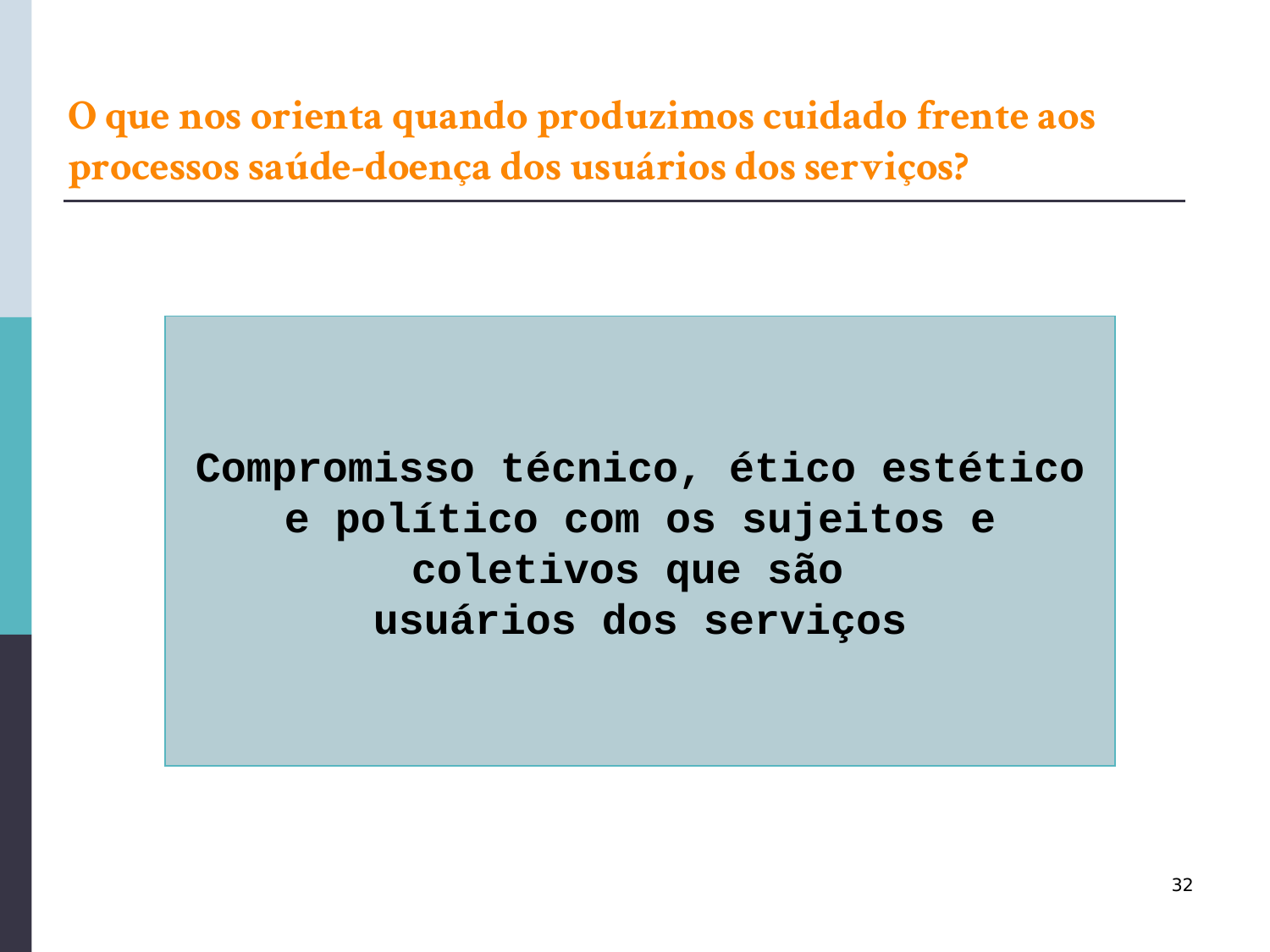

# O que nos orienta quando produzimos cuidado frente aos processos saúde-doença dos usuários dos serviços?
Compromisso técnico, ético estético e político com os sujeitos e coletivos que são
usuários dos serviços
32